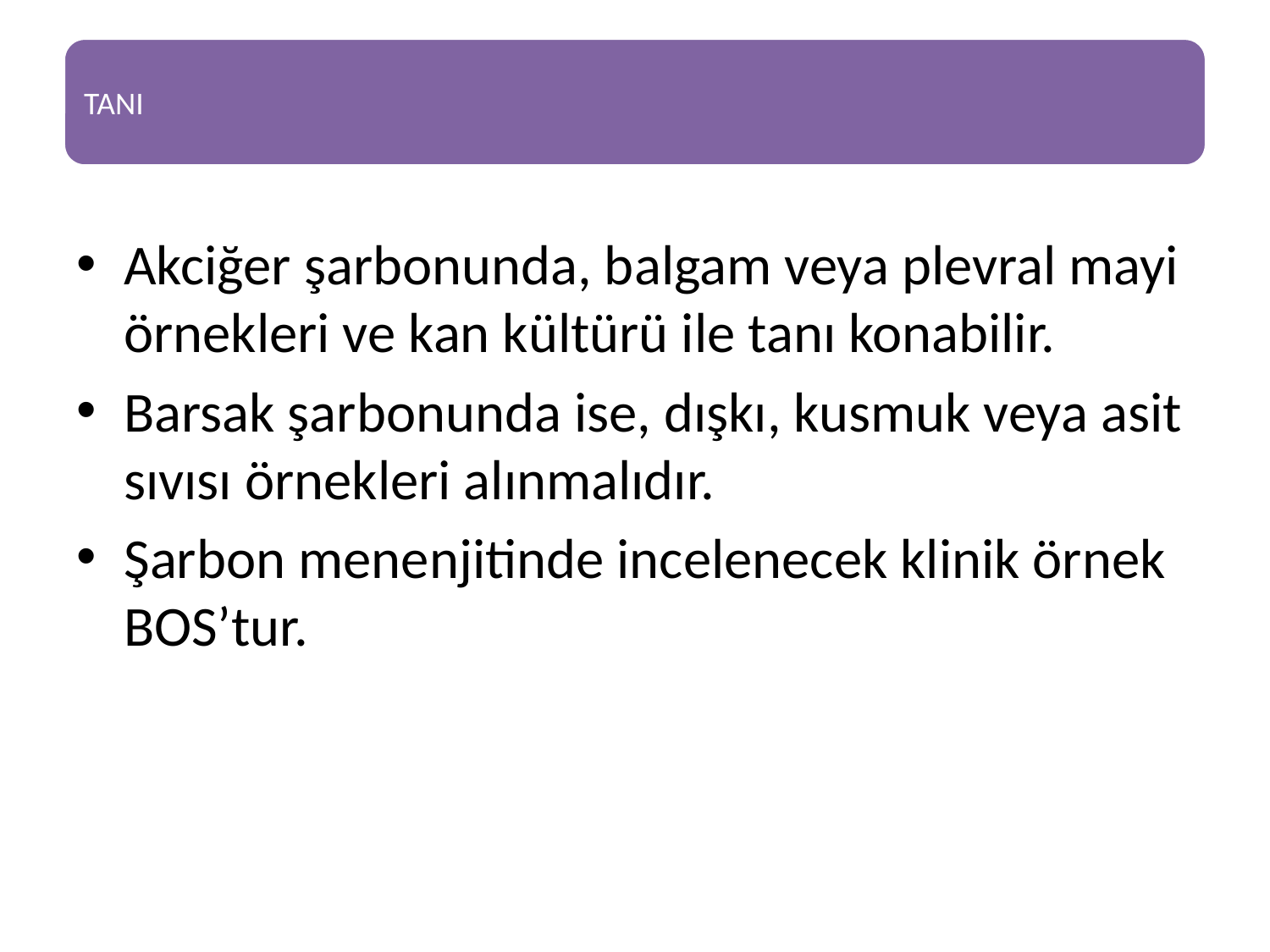

TANI
Akciğer şarbonunda, balgam veya plevral mayi örnekleri ve kan kültürü ile tanı konabilir.
Barsak şarbonunda ise, dışkı, kusmuk veya asit sıvısı örnekleri alınmalıdır.
Şarbon menenjitinde incelenecek klinik örnek BOS’tur.